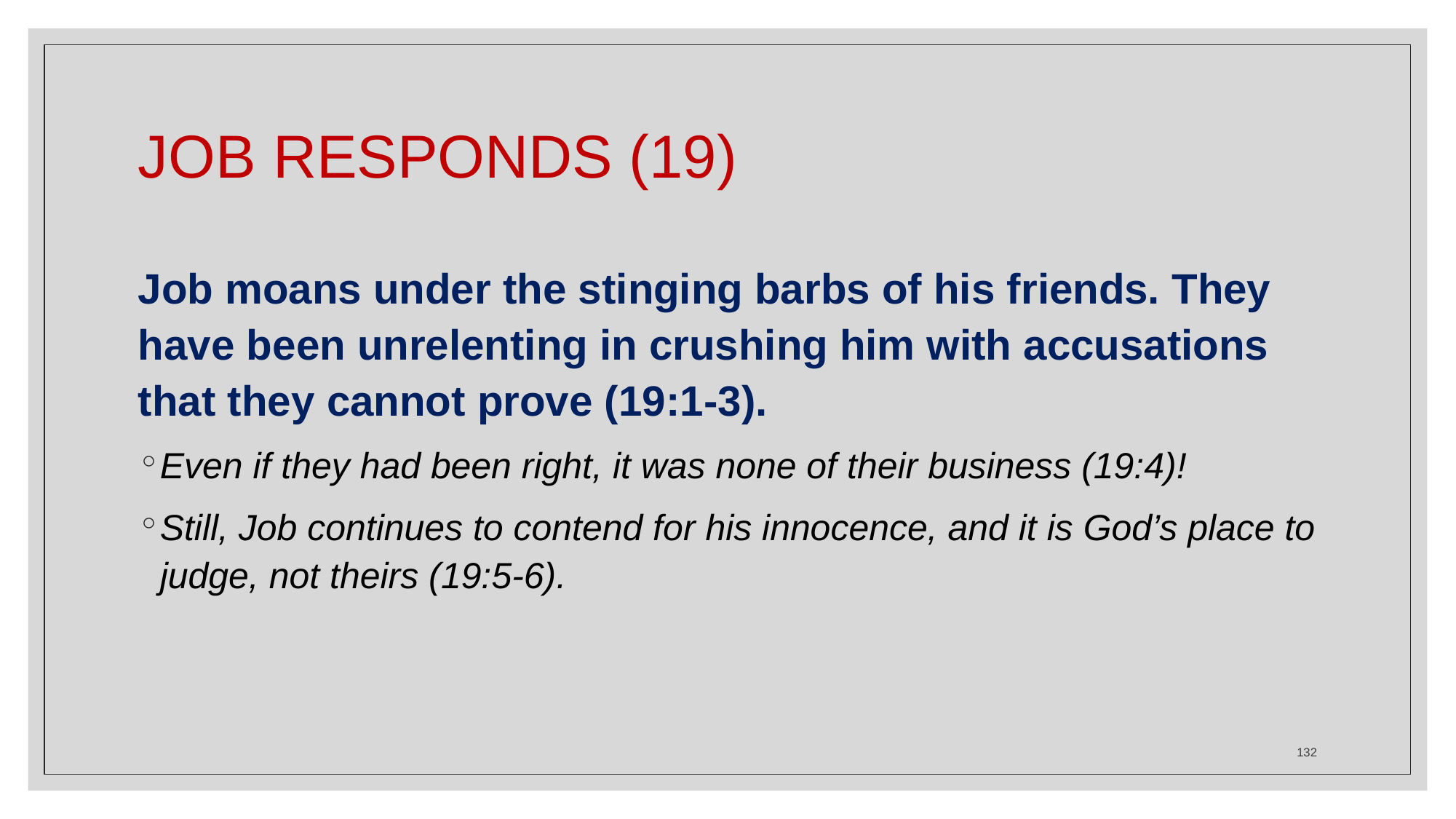

# JOB RESPONDS (19)
Job moans under the stinging barbs of his friends. They have been unrelenting in crushing him with accusations that they cannot prove (19:1-3).
Even if they had been right, it was none of their business (19:4)!
Still, Job continues to contend for his innocence, and it is God’s place to judge, not theirs (19:5-6).
132